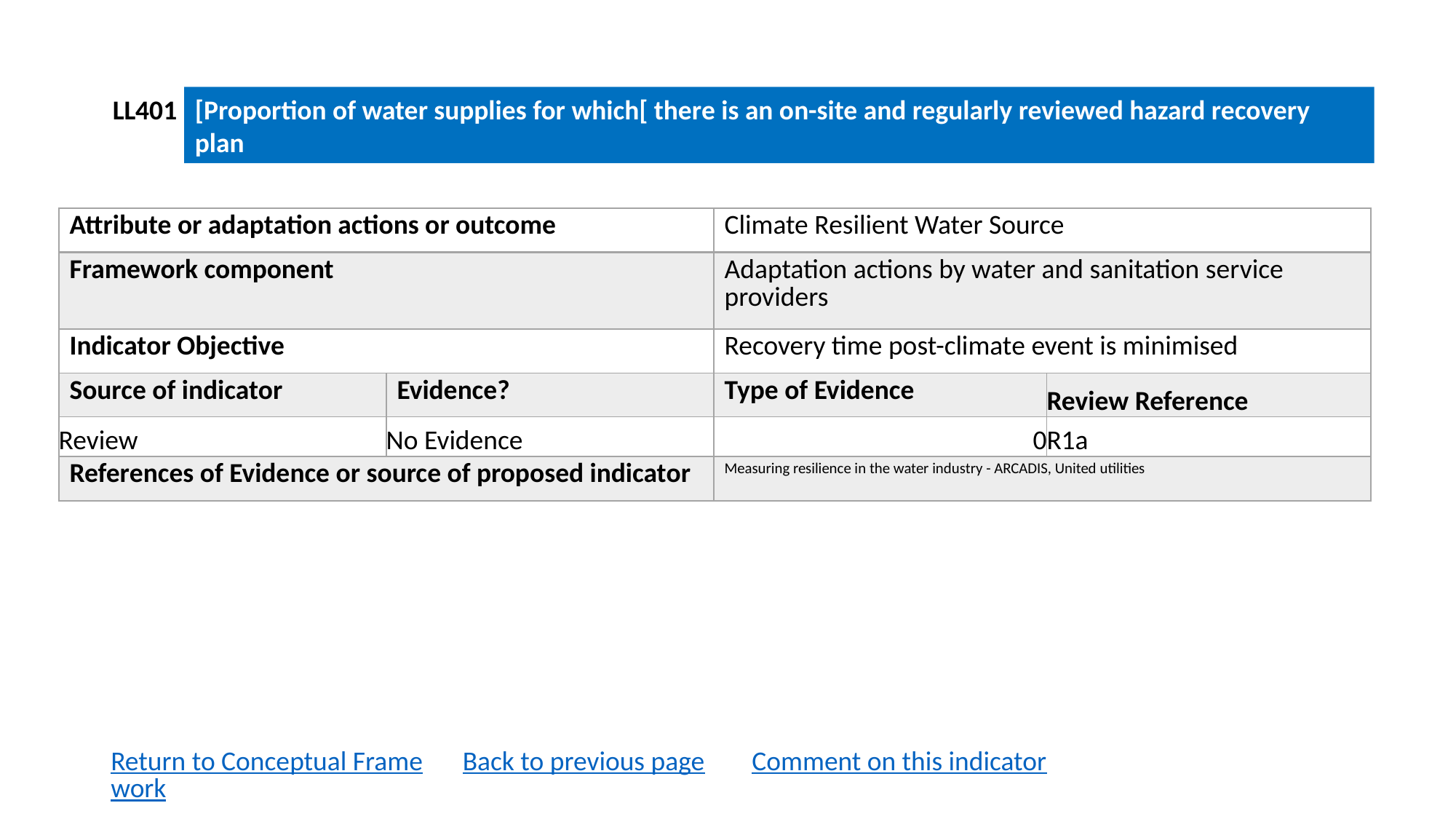

LL401
[Proportion of water supplies for which[ there is an on-site and regularly reviewed hazard recovery plan
| Attribute or adaptation actions or outcome |  | Climate Resilient Water Source |  |
| --- | --- | --- | --- |
| Framework component |  | Adaptation actions by water and sanitation service providers |  |
| Indicator Objective |  | Recovery time post-climate event is minimised |  |
| Source of indicator | Evidence? | Type of Evidence | Review Reference |
| Review | No Evidence | 0 | R1a |
| References of Evidence or source of proposed indicator |  | Measuring resilience in the water industry - ARCADIS, United utilities |  |
Return to Conceptual Framework
Back to previous page
Comment on this indicator